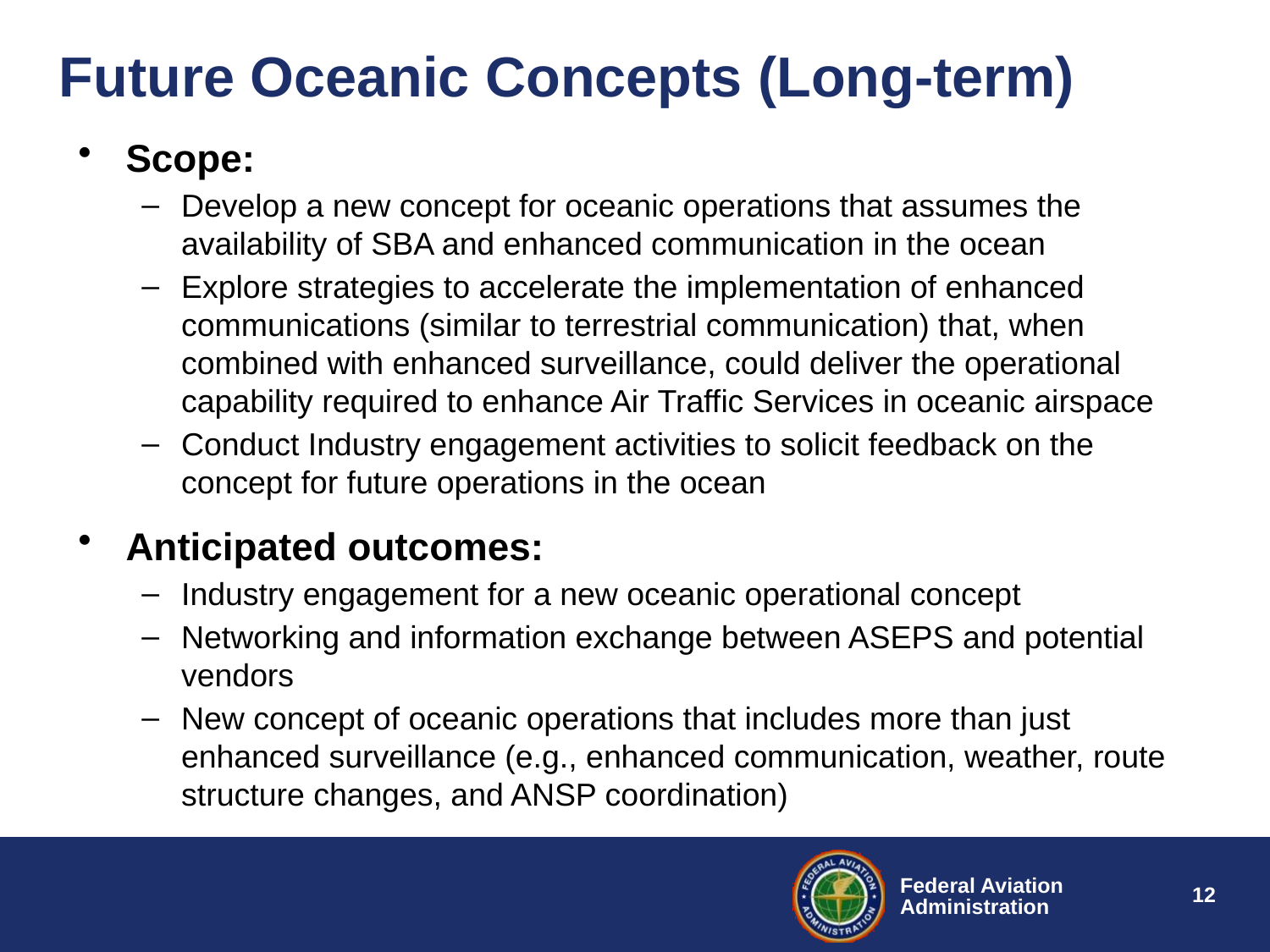

# Future Oceanic Concepts (Long-term)
Scope:
Develop a new concept for oceanic operations that assumes the availability of SBA and enhanced communication in the ocean
Explore strategies to accelerate the implementation of enhanced communications (similar to terrestrial communication) that, when combined with enhanced surveillance, could deliver the operational capability required to enhance Air Traffic Services in oceanic airspace
Conduct Industry engagement activities to solicit feedback on the concept for future operations in the ocean
Anticipated outcomes:
Industry engagement for a new oceanic operational concept
Networking and information exchange between ASEPS and potential vendors
New concept of oceanic operations that includes more than just enhanced surveillance (e.g., enhanced communication, weather, route structure changes, and ANSP coordination)